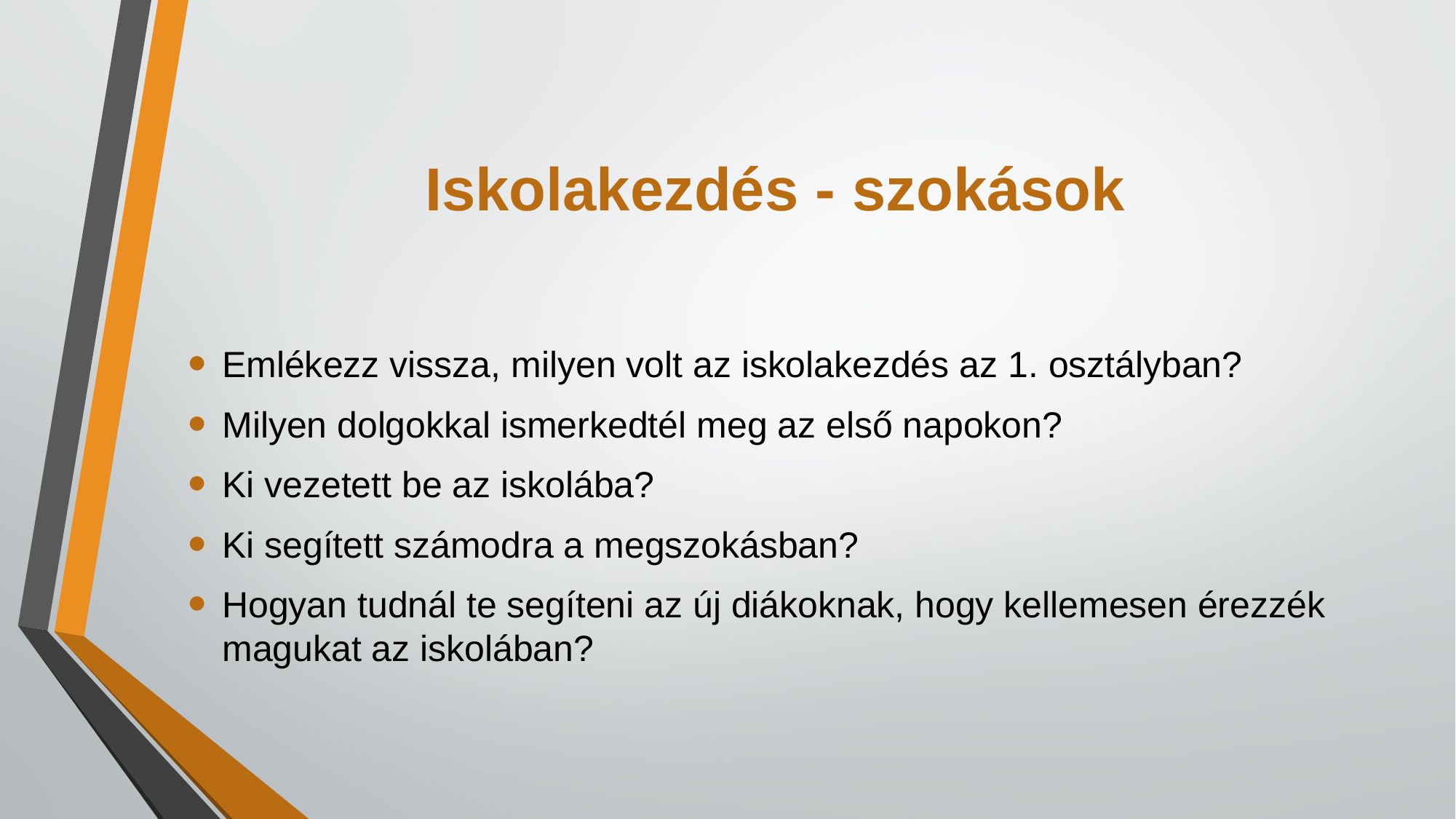

# Iskolakezdés - szokások
Emlékezz vissza, milyen volt az iskolakezdés az 1. osztályban?
Milyen dolgokkal ismerkedtél meg az első napokon?
Ki vezetett be az iskolába?
Ki segített számodra a megszokásban?
Hogyan tudnál te segíteni az új diákoknak, hogy kellemesen érezzék magukat az iskolában?